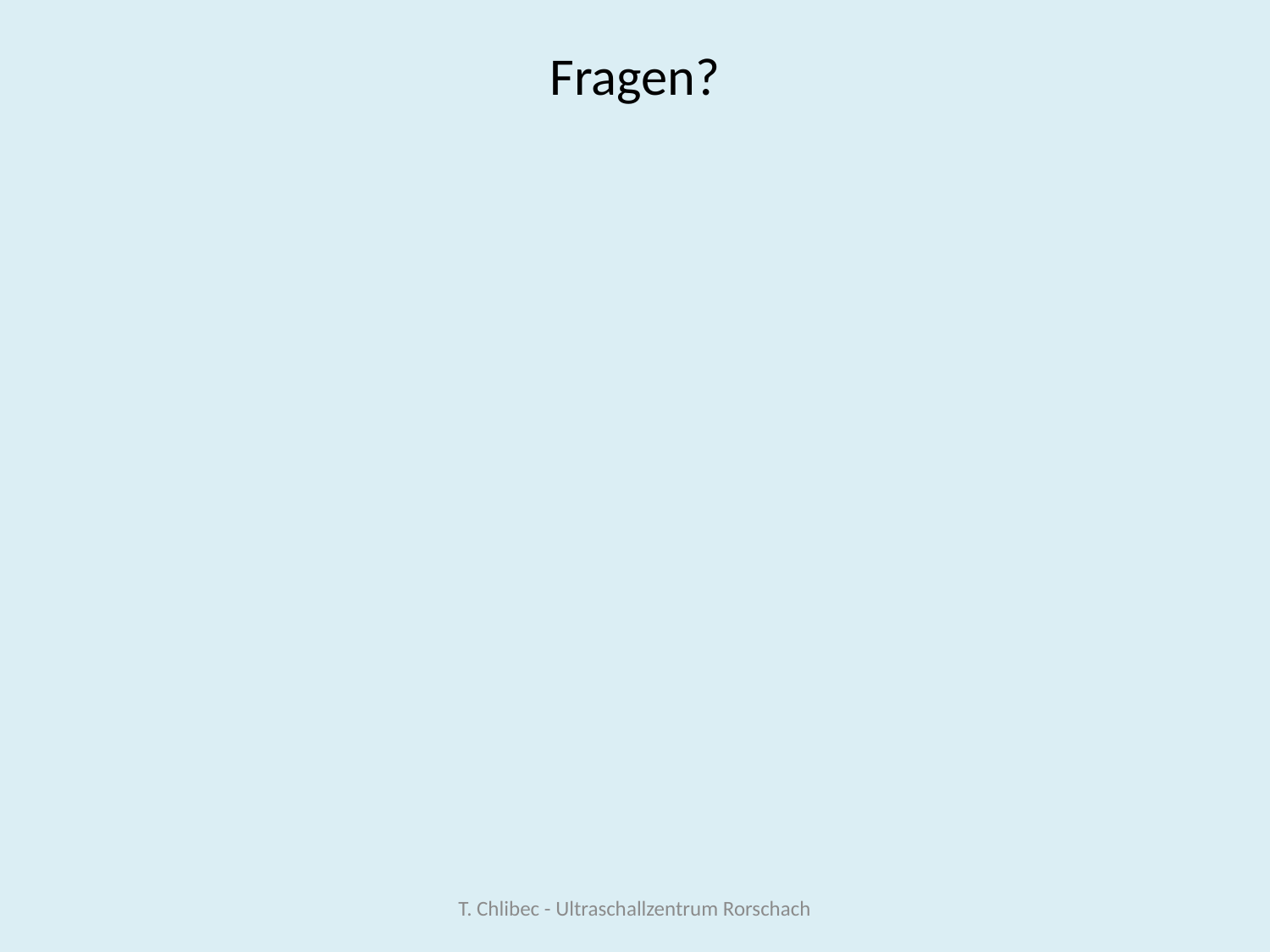

# Fragen?

T. Chlibec - Ultraschallzentrum Rorschach